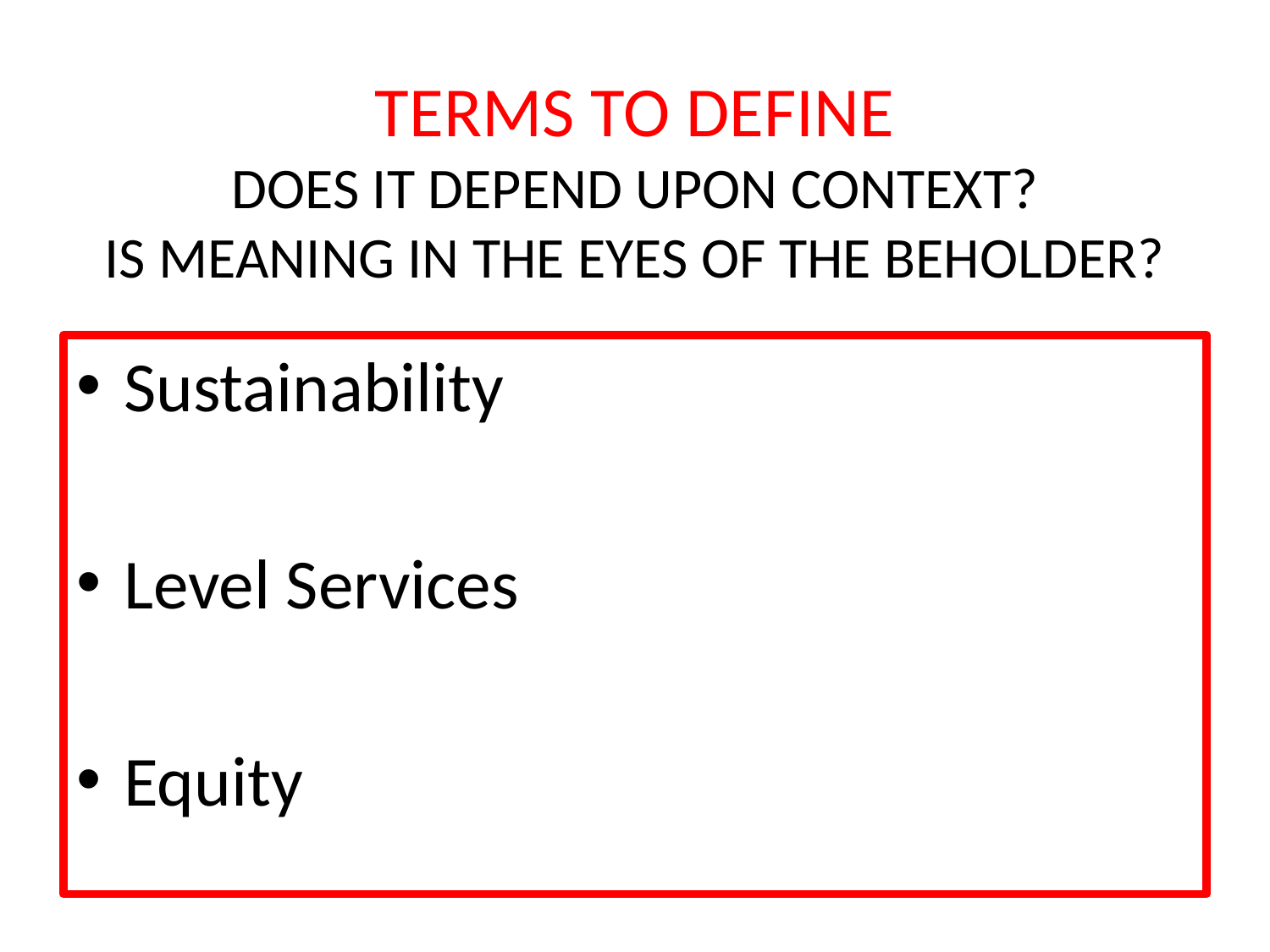

# TERMS TO DEFINE DOES IT DEPEND UPON CONTEXT? IS MEANING IN THE EYES OF THE BEHOLDER?
Sustainability

Level Services

Equity